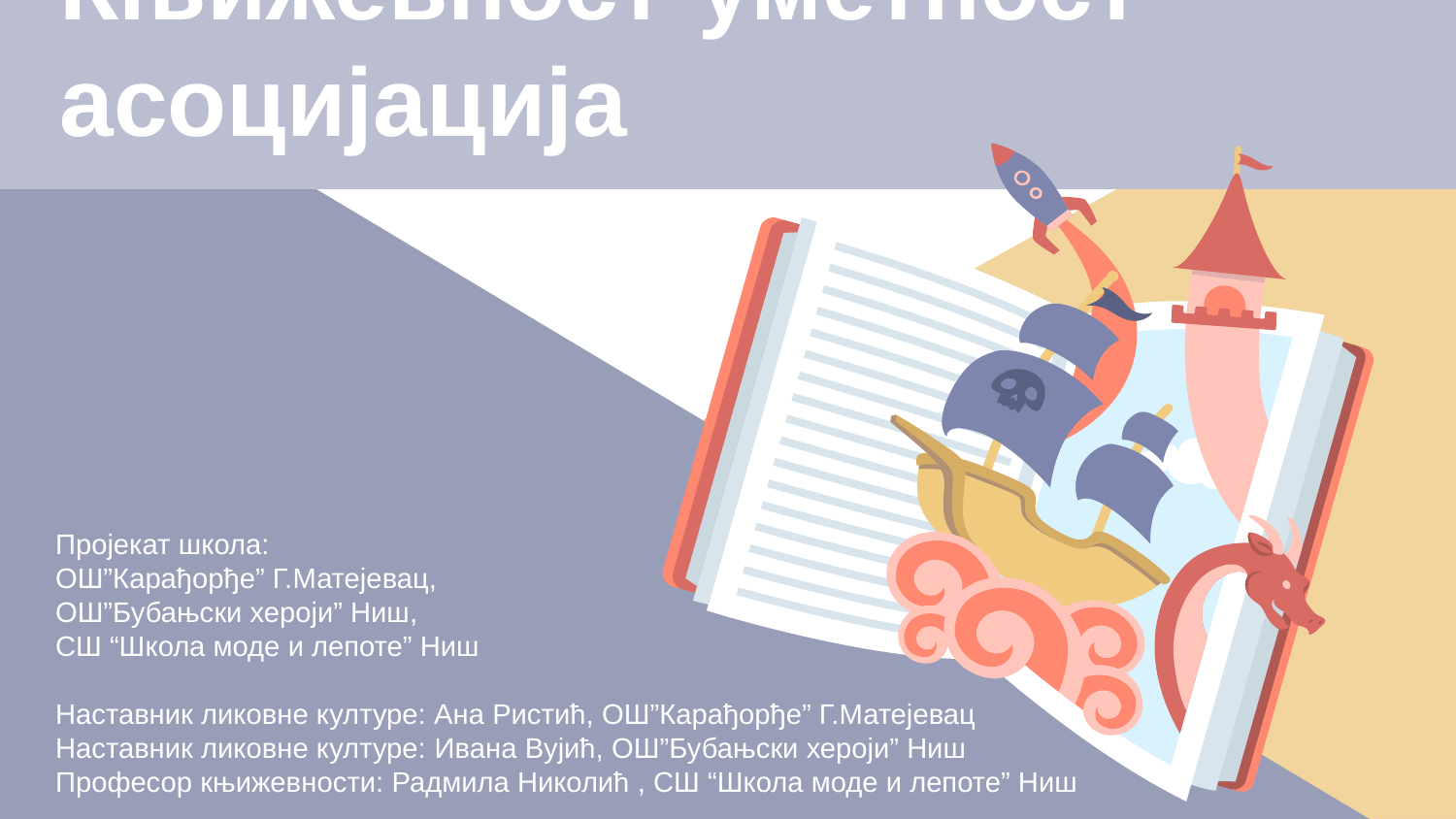

# Књижевност-уметност-асоцијација

Пројекат школа:
ОШ”Карађорђе” Г.Матејевац,
ОШ”Бубањски хероји” Ниш,
СШ “Школа моде и лепоте” Ниш

Наставник ликовне културе: Ана Ристић, ОШ”Карађорђе” Г.Матејевац
Наставник ликовне културе: Ивана Вујић, ОШ”Бубањски хероји” Ниш
Професор књижевности: Радмила Николић , СШ “Школа моде и лепоте” Ниш